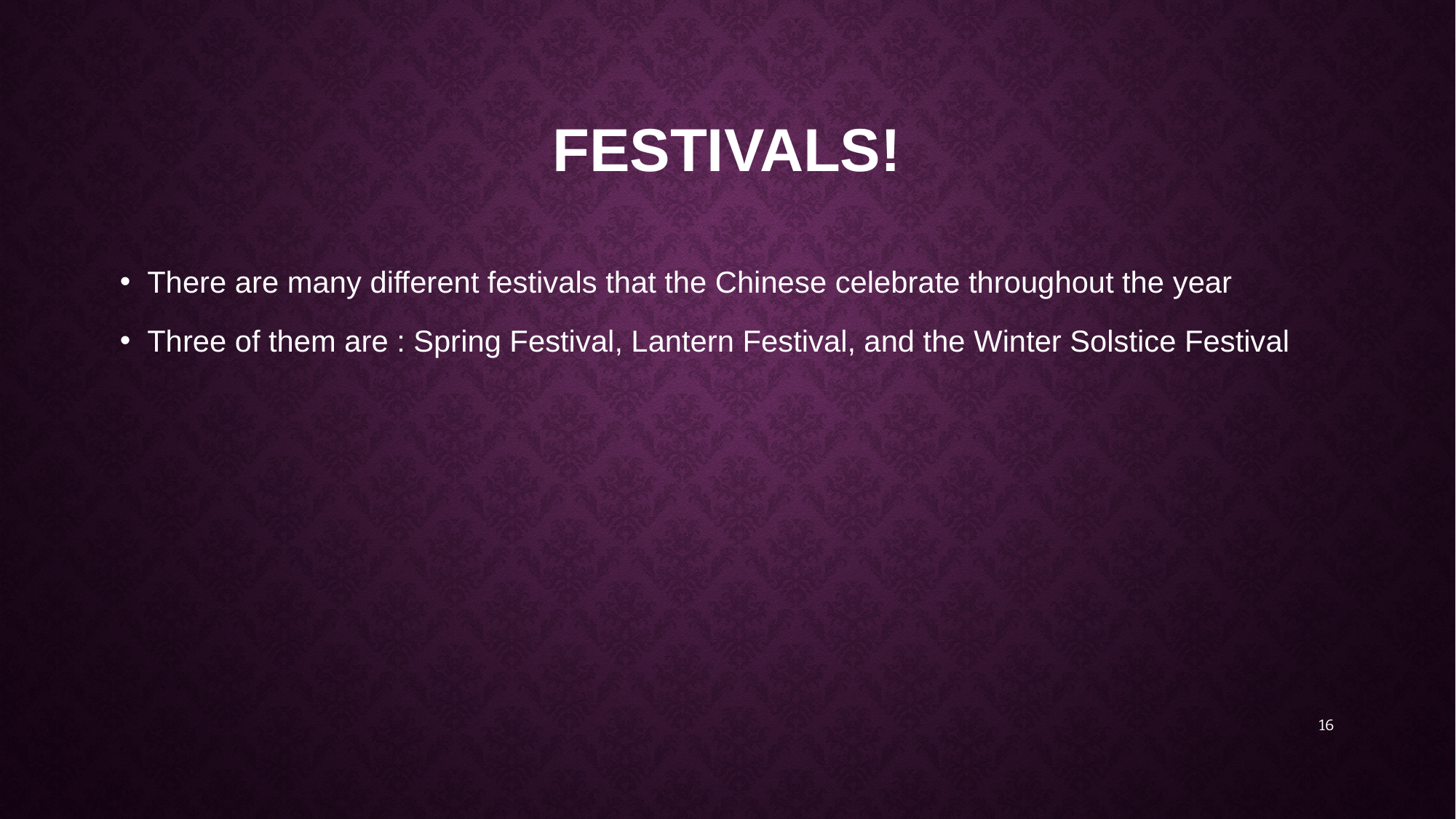

# Festivals!
There are many different festivals that the Chinese celebrate throughout the year
Three of them are : Spring Festival, Lantern Festival, and the Winter Solstice Festival
16